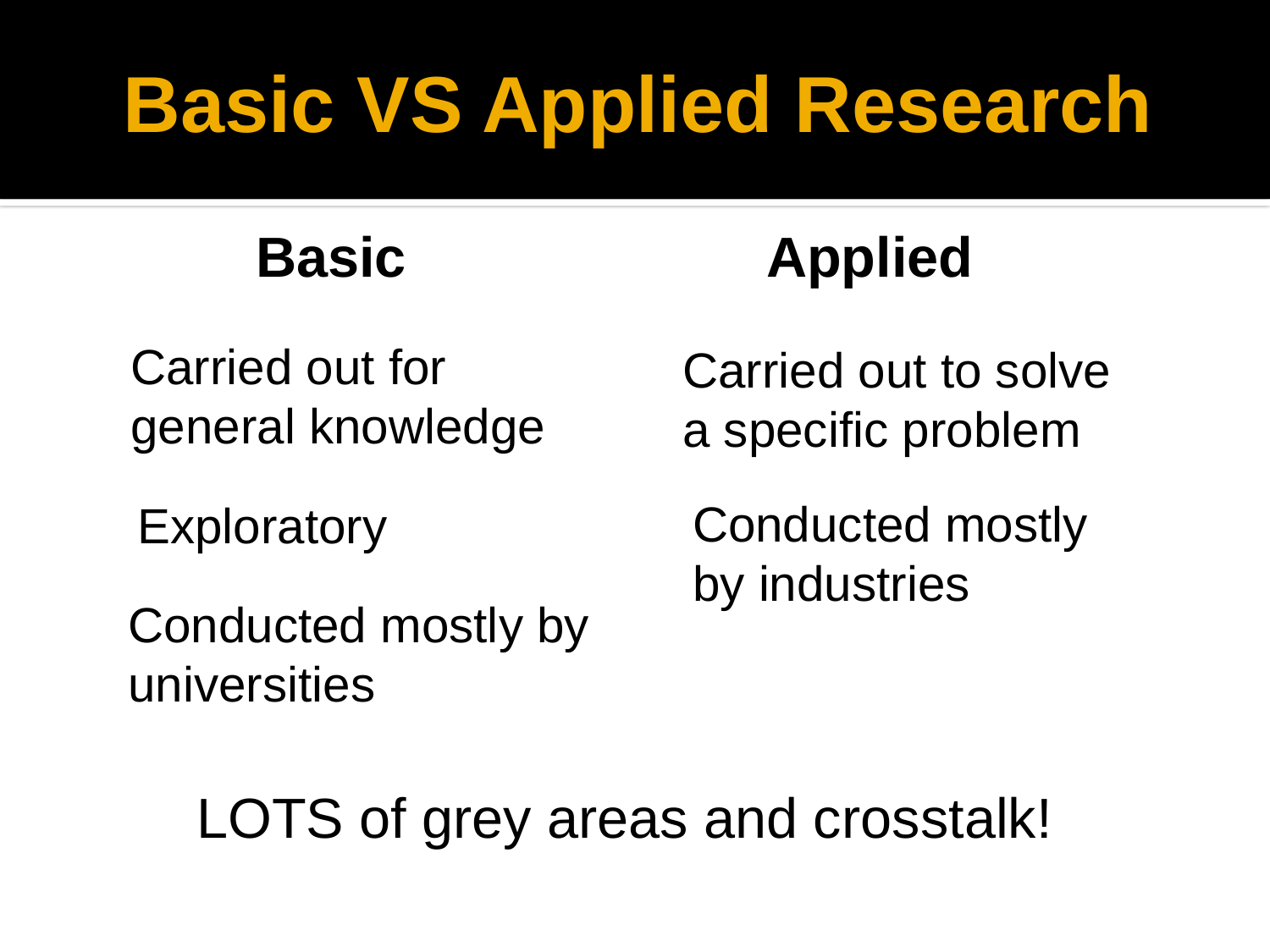

# Basic VS Applied Research
Basic
Applied
Carried out for
general knowledge
Carried out to solve
a specific problem
Conducted mostly
by industries
Exploratory
Conducted mostly by
universities
LOTS of grey areas and crosstalk!